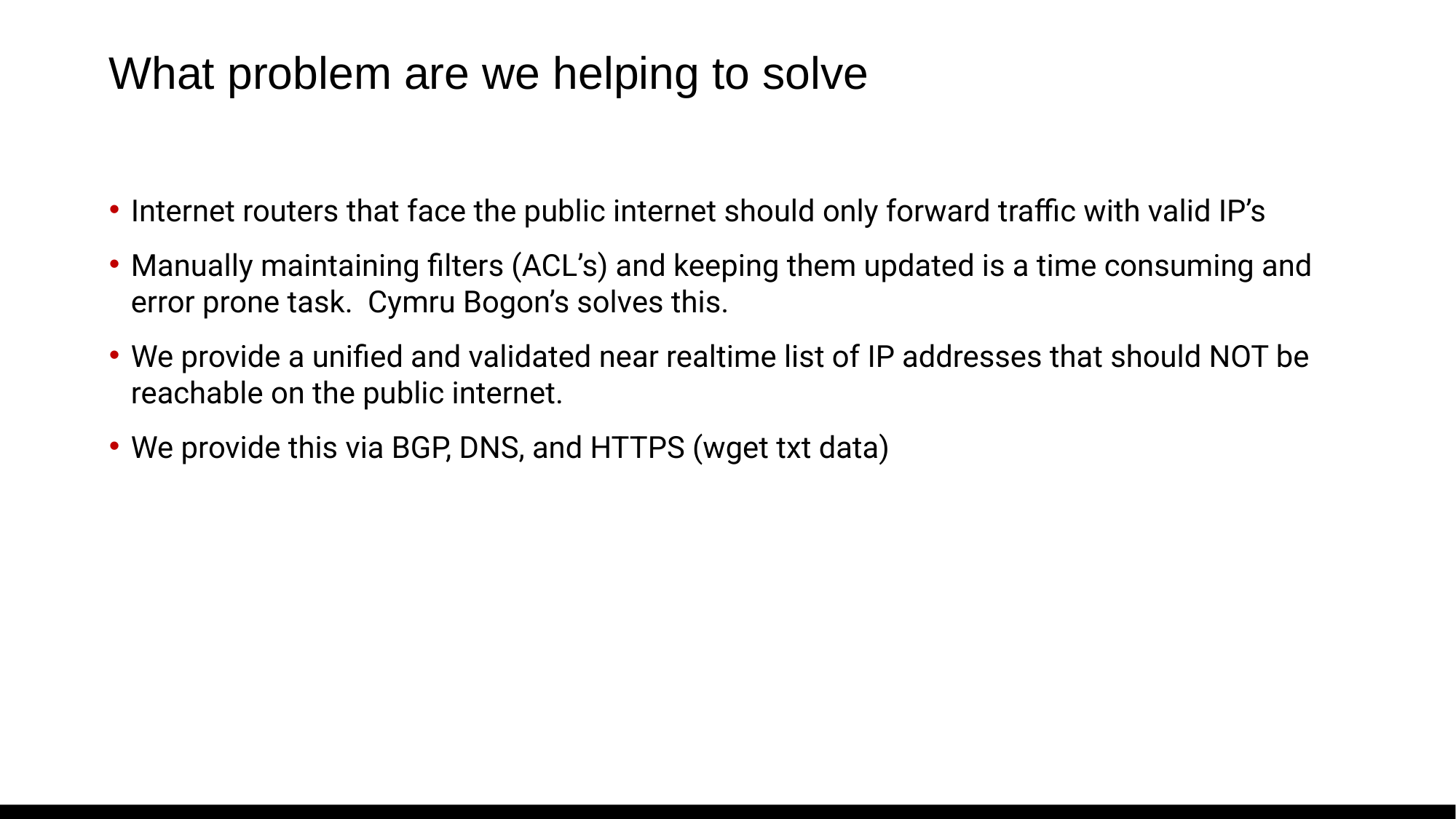

# What problem are we helping to solve
Internet routers that face the public internet should only forward traffic with valid IP’s
Manually maintaining filters (ACL’s) and keeping them updated is a time consuming and error prone task.  Cymru Bogon’s solves this.
We provide a unified and validated near realtime list of IP addresses that should NOT be reachable on the public internet.
We provide this via BGP, DNS, and HTTPS (wget txt data)